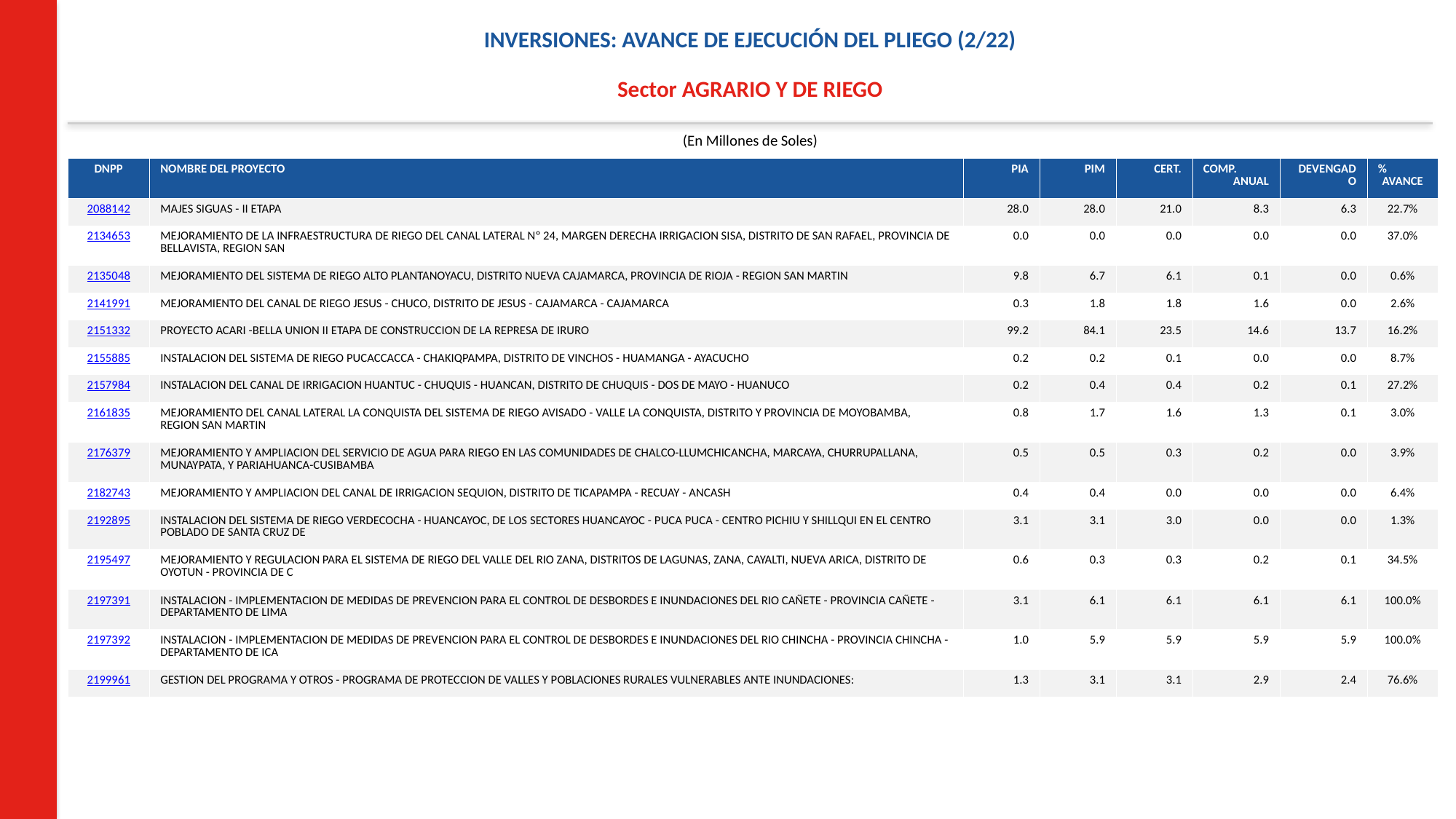

INVERSIONES: AVANCE DE EJECUCIÓN DEL PLIEGO (2/22)
Sector AGRARIO Y DE RIEGO

(En Millones de Soles)
| DNPP | NOMBRE DEL PROYECTO | PIA | PIM | CERT. | COMP. ANUAL | DEVENGADO | % AVANCE |
| --- | --- | --- | --- | --- | --- | --- | --- |
| 2088142 | MAJES SIGUAS - II ETAPA | 28.0 | 28.0 | 21.0 | 8.3 | 6.3 | 22.7% |
| 2134653 | MEJORAMIENTO DE LA INFRAESTRUCTURA DE RIEGO DEL CANAL LATERAL Nº 24, MARGEN DERECHA IRRIGACION SISA, DISTRITO DE SAN RAFAEL, PROVINCIA DE BELLAVISTA, REGION SAN | 0.0 | 0.0 | 0.0 | 0.0 | 0.0 | 37.0% |
| 2135048 | MEJORAMIENTO DEL SISTEMA DE RIEGO ALTO PLANTANOYACU, DISTRITO NUEVA CAJAMARCA, PROVINCIA DE RIOJA - REGION SAN MARTIN | 9.8 | 6.7 | 6.1 | 0.1 | 0.0 | 0.6% |
| 2141991 | MEJORAMIENTO DEL CANAL DE RIEGO JESUS - CHUCO, DISTRITO DE JESUS - CAJAMARCA - CAJAMARCA | 0.3 | 1.8 | 1.8 | 1.6 | 0.0 | 2.6% |
| 2151332 | PROYECTO ACARI -BELLA UNION II ETAPA DE CONSTRUCCION DE LA REPRESA DE IRURO | 99.2 | 84.1 | 23.5 | 14.6 | 13.7 | 16.2% |
| 2155885 | INSTALACION DEL SISTEMA DE RIEGO PUCACCACCA - CHAKIQPAMPA, DISTRITO DE VINCHOS - HUAMANGA - AYACUCHO | 0.2 | 0.2 | 0.1 | 0.0 | 0.0 | 8.7% |
| 2157984 | INSTALACION DEL CANAL DE IRRIGACION HUANTUC - CHUQUIS - HUANCAN, DISTRITO DE CHUQUIS - DOS DE MAYO - HUANUCO | 0.2 | 0.4 | 0.4 | 0.2 | 0.1 | 27.2% |
| 2161835 | MEJORAMIENTO DEL CANAL LATERAL LA CONQUISTA DEL SISTEMA DE RIEGO AVISADO - VALLE LA CONQUISTA, DISTRITO Y PROVINCIA DE MOYOBAMBA, REGION SAN MARTIN | 0.8 | 1.7 | 1.6 | 1.3 | 0.1 | 3.0% |
| 2176379 | MEJORAMIENTO Y AMPLIACION DEL SERVICIO DE AGUA PARA RIEGO EN LAS COMUNIDADES DE CHALCO-LLUMCHICANCHA, MARCAYA, CHURRUPALLANA, MUNAYPATA, Y PARIAHUANCA-CUSIBAMBA | 0.5 | 0.5 | 0.3 | 0.2 | 0.0 | 3.9% |
| 2182743 | MEJORAMIENTO Y AMPLIACION DEL CANAL DE IRRIGACION SEQUION, DISTRITO DE TICAPAMPA - RECUAY - ANCASH | 0.4 | 0.4 | 0.0 | 0.0 | 0.0 | 6.4% |
| 2192895 | INSTALACION DEL SISTEMA DE RIEGO VERDECOCHA - HUANCAYOC, DE LOS SECTORES HUANCAYOC - PUCA PUCA - CENTRO PICHIU Y SHILLQUI EN EL CENTRO POBLADO DE SANTA CRUZ DE | 3.1 | 3.1 | 3.0 | 0.0 | 0.0 | 1.3% |
| 2195497 | MEJORAMIENTO Y REGULACION PARA EL SISTEMA DE RIEGO DEL VALLE DEL RIO ZANA, DISTRITOS DE LAGUNAS, ZANA, CAYALTI, NUEVA ARICA, DISTRITO DE OYOTUN - PROVINCIA DE C | 0.6 | 0.3 | 0.3 | 0.2 | 0.1 | 34.5% |
| 2197391 | INSTALACION - IMPLEMENTACION DE MEDIDAS DE PREVENCION PARA EL CONTROL DE DESBORDES E INUNDACIONES DEL RIO CAÑETE - PROVINCIA CAÑETE - DEPARTAMENTO DE LIMA | 3.1 | 6.1 | 6.1 | 6.1 | 6.1 | 100.0% |
| 2197392 | INSTALACION - IMPLEMENTACION DE MEDIDAS DE PREVENCION PARA EL CONTROL DE DESBORDES E INUNDACIONES DEL RIO CHINCHA - PROVINCIA CHINCHA - DEPARTAMENTO DE ICA | 1.0 | 5.9 | 5.9 | 5.9 | 5.9 | 100.0% |
| 2199961 | GESTION DEL PROGRAMA Y OTROS - PROGRAMA DE PROTECCION DE VALLES Y POBLACIONES RURALES VULNERABLES ANTE INUNDACIONES: | 1.3 | 3.1 | 3.1 | 2.9 | 2.4 | 76.6% |